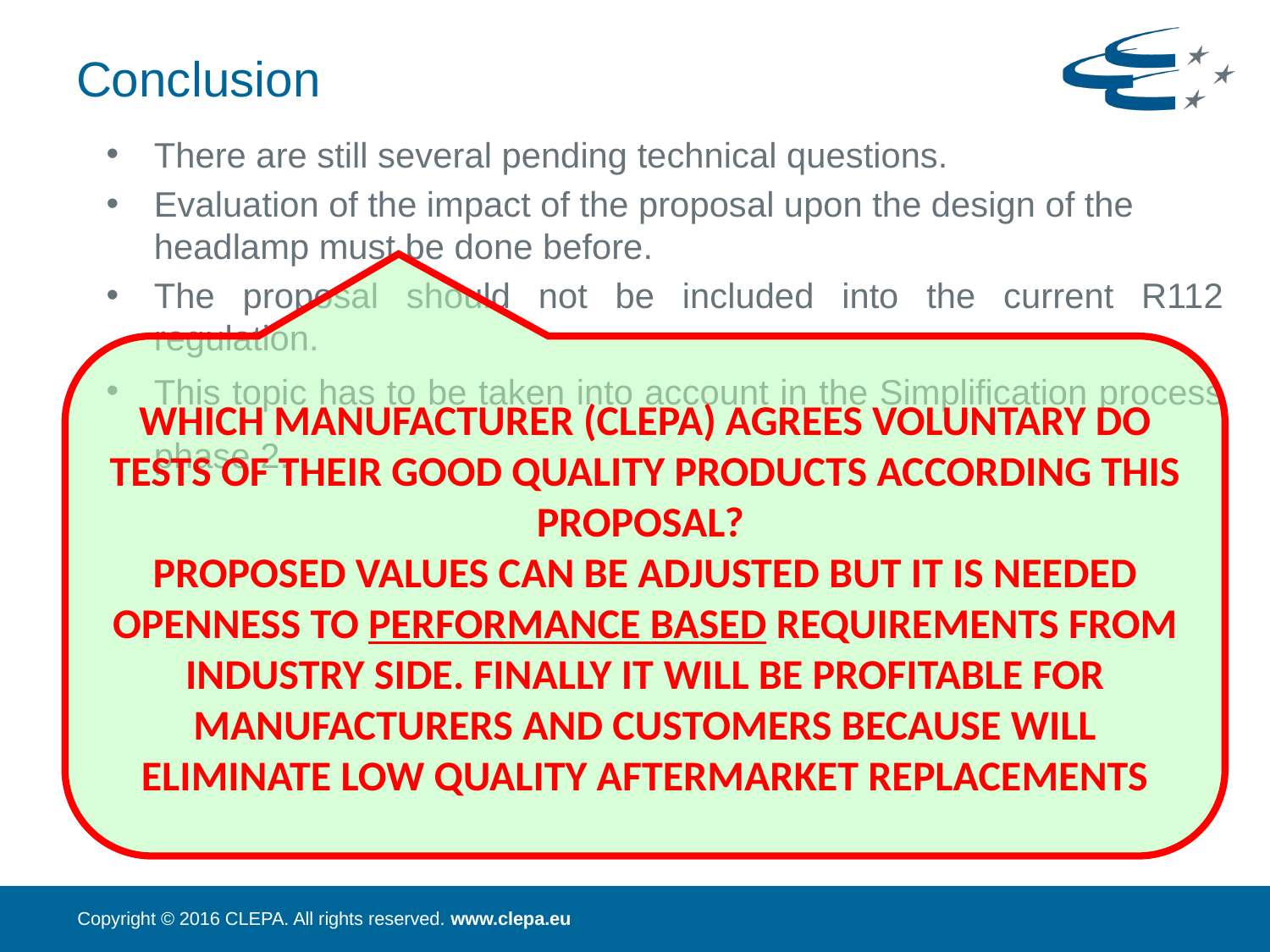

# Conclusion
There are still several pending technical questions.
Evaluation of the impact of the proposal upon the design of the headlamp must be done before.
The proposal should not be included into the current R112 regulation.
This topic has to be taken into account in the Simplification process phase 2.
WHICH MANUFACTURER (CLEPA) AGREES VOLUNTARY DO TESTS OF THEIR GOOD QUALITY PRODUCTS ACCORDING THIS PROPOSAL?
PROPOSED VALUES CAN BE ADJUSTED BUT IT IS NEEDED OPENNESS TO PERFORMANCE BASED REQUIREMENTS FROM INDUSTRY SIDE. FINALLY IT WILL BE PROFITABLE FOR MANUFACTURERS AND CUSTOMERS BECAUSE WILL ELIMINATE LOW QUALITY AFTERMARKET REPLACEMENTS